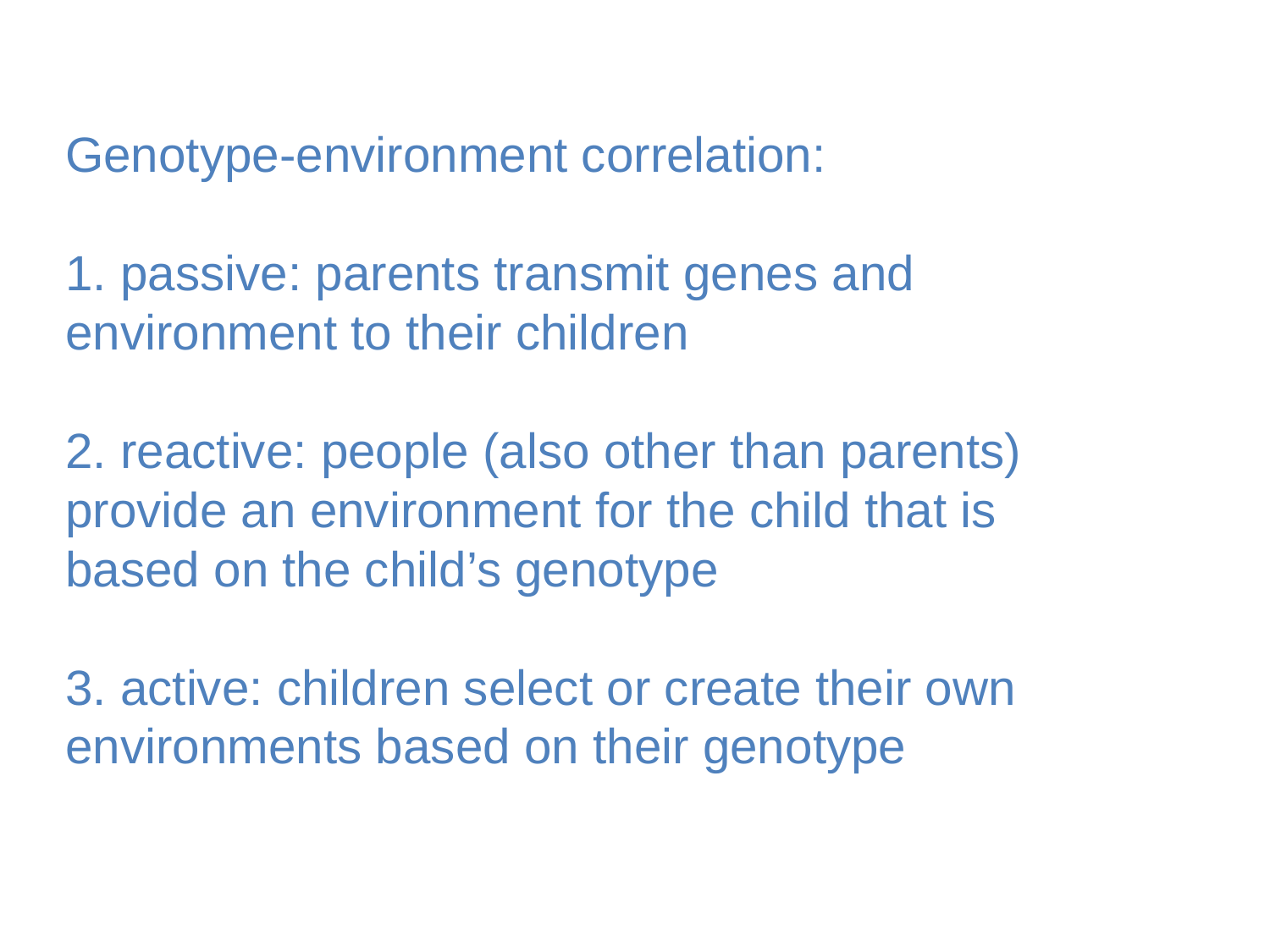

Genotype-environment correlation:

1. passive: parents transmit genes and environment to their children

2. reactive: people (also other than parents)
provide an environment for the child that is based on the child’s genotype

3. active: children select or create their own environments based on their genotype